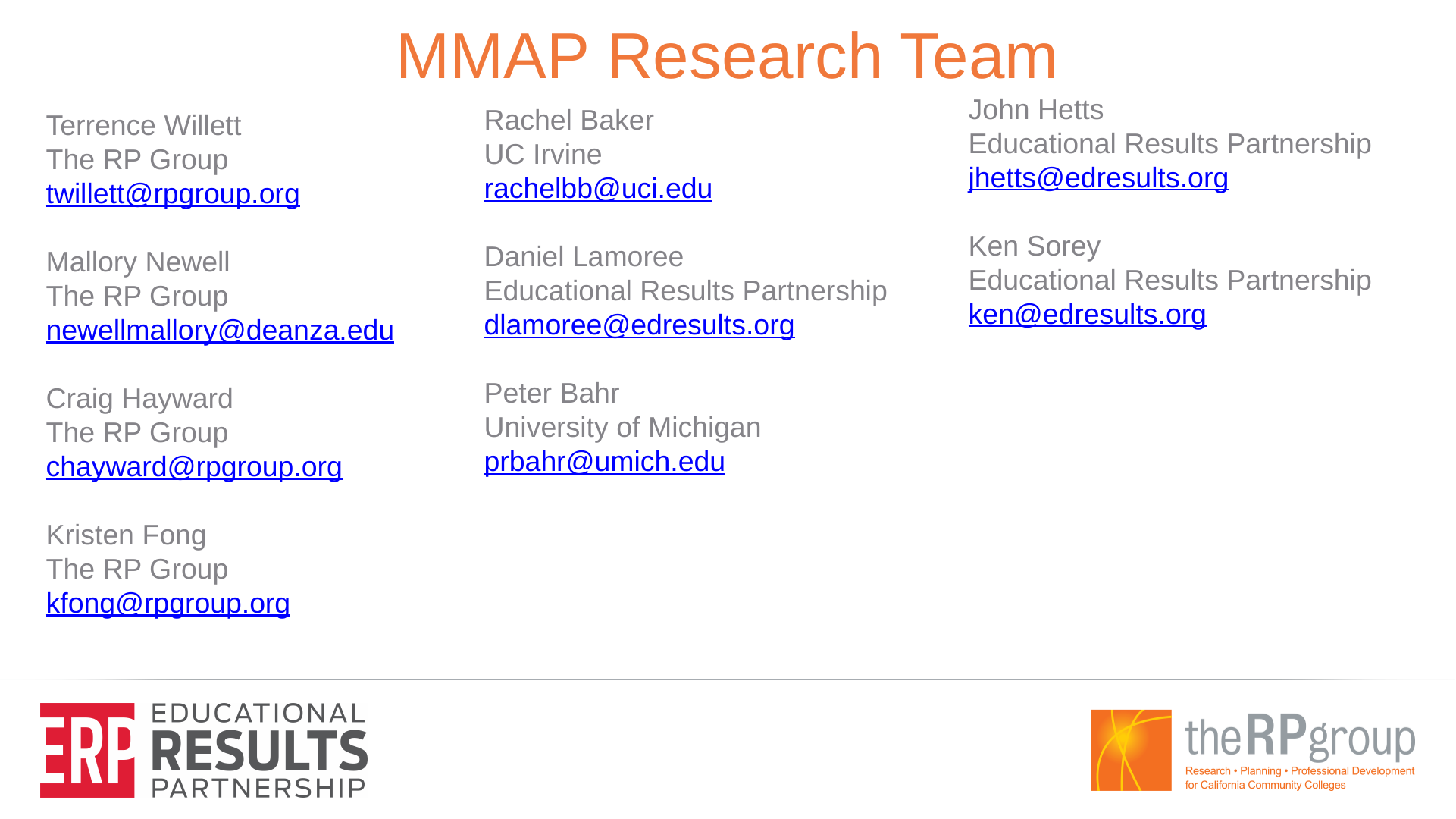

# MMAP Research Team
John Hetts
Educational Results Partnership
jhetts@edresults.org

Ken Sorey
Educational Results Partnership
ken@edresults.org

‎

Terrence Willett
The RP Group
twillett@rpgroup.org

Mallory Newell
The RP Group
newellmallory@deanza.edu

Craig Hayward
The RP Group
chayward@rpgroup.org

Kristen Fong
The RP Group
kfong@rpgroup.org

Rachel Baker
UC Irvine
rachelbb@uci.edu

Daniel Lamoree
Educational Results Partnership
dlamoree@edresults.org

Peter Bahr
University of Michigan
prbahr@umich.edu